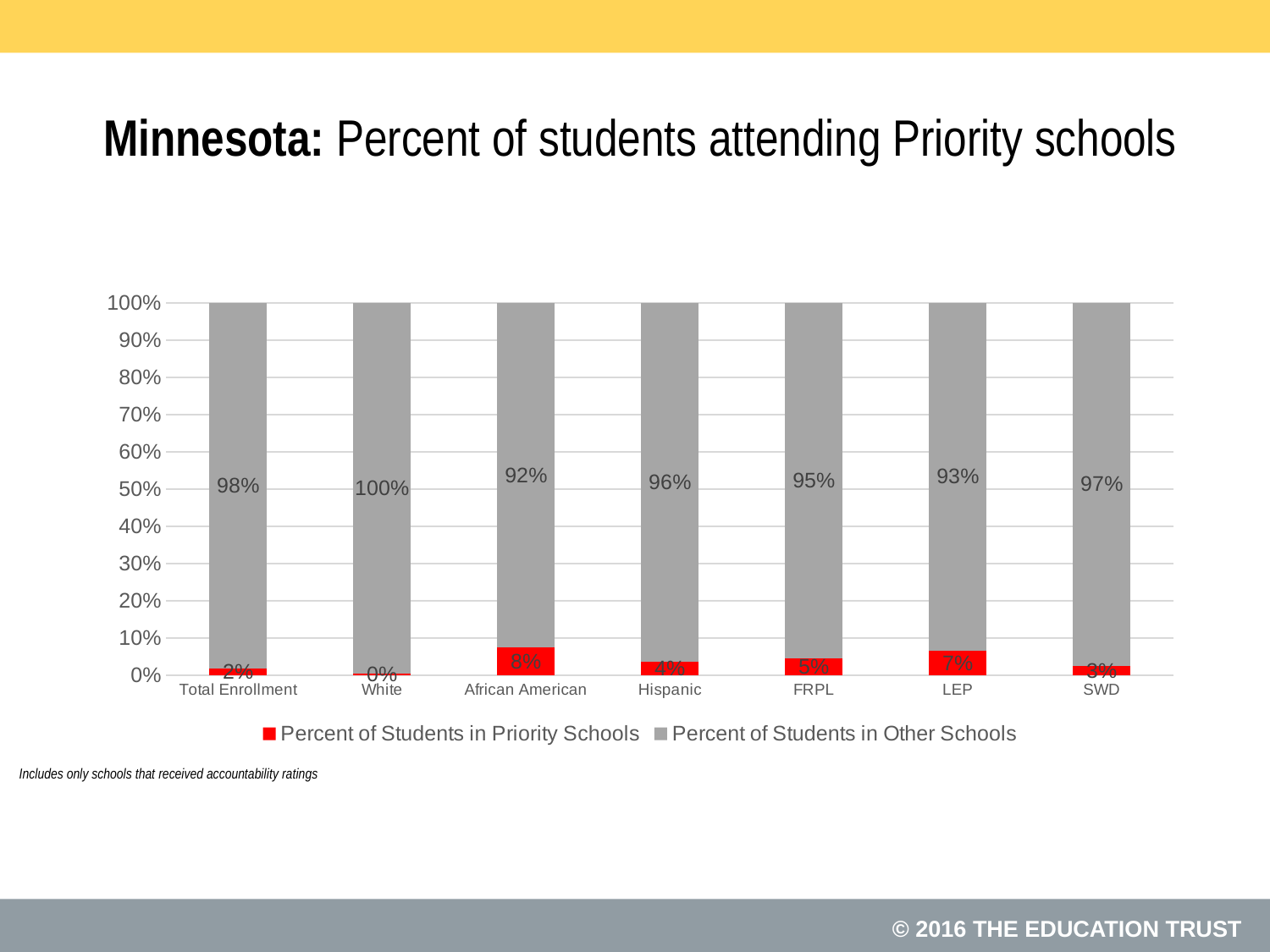

# Minnesota: Percent of students attending Priority schools

### Chart

| Category | Percent of Students in Priority Schools | Percent of Students in Other Schools |
|---|---|---|
| Total Enrollment | 0.01982563715018625 | 0.9801743628498137 |
| White | 0.00483543664376105 | 0.9951645633562389 |
| African American | 0.07530519866489872 | 0.9246948013351013 |
| Hispanic | 0.036077330838790146 | 0.9639226691612098 |
| FRPL | 0.045773806992348134 | 0.9542261930076519 |
| LEP | 0.06712918352926062 | 0.9328708164707393 |
| SWD | 0.026270702455739578 | 0.9737292975442604 |
Includes only schools that received accountability ratings